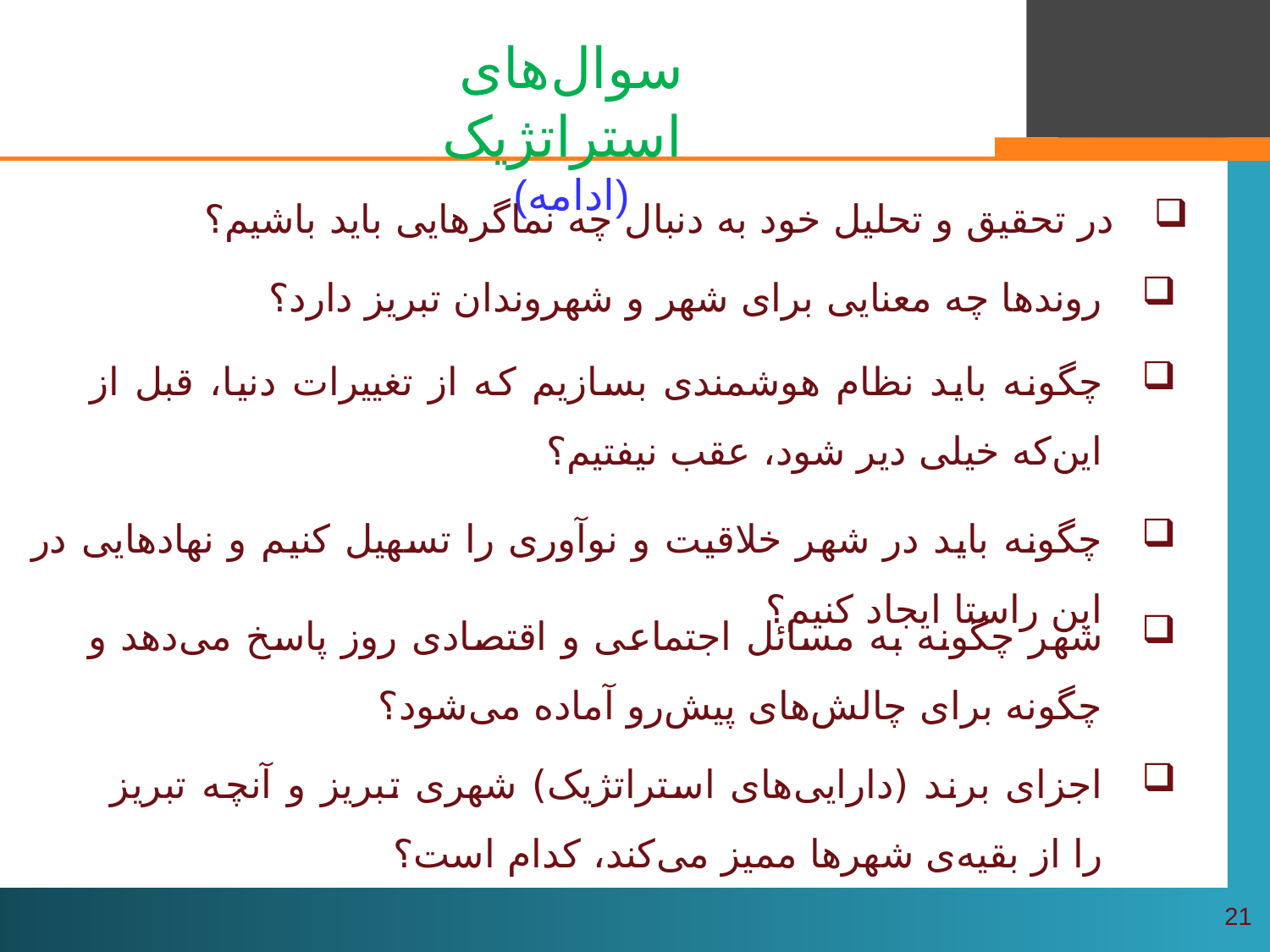

سوال‌های استراتژیک
(ادامه)
در تحقیق و تحلیل خود به دنبال چه نماگرهایی باید باشیم؟
روندها چه معنایی برای شهر و شهروندان تبریز دارد؟
چگونه باید نظام هوشمندی بسازیم که از تغییرات دنیا، قبل از این‌که خیلی دیر شود، عقب نیفتیم؟
چگونه باید در شهر خلاقیت و نوآوری را تسهیل کنیم و نهادهایی در این راستا ایجاد کنیم؟
شهر چگونه به مسائل اجتماعی و اقتصادی روز پاسخ می‌دهد و چگونه برای چالش‌های پیش‌رو آماده می‌شود؟
اجزای برند (دارایی‌های استراتژیک) شهری تبریز و آنچه تبریز را از بقیه‌ی شهرها ممیز می‌کند، کدام است؟
21